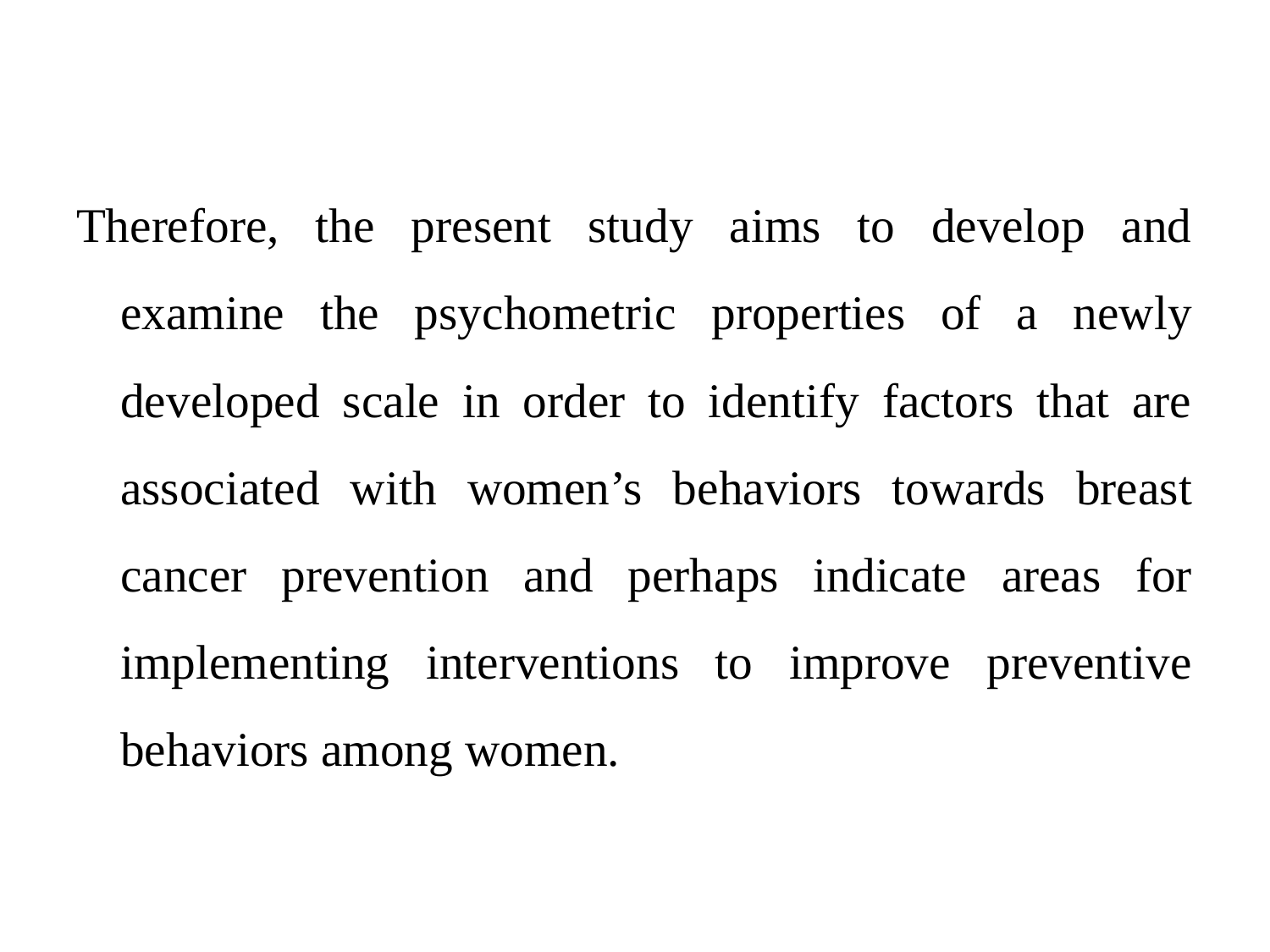

Therefore, the present study aims to develop and examine the psychometric properties of a newly developed scale in order to identify factors that are associated with women’s behaviors towards breast cancer prevention and perhaps indicate areas for implementing interventions to improve preventive behaviors among women.